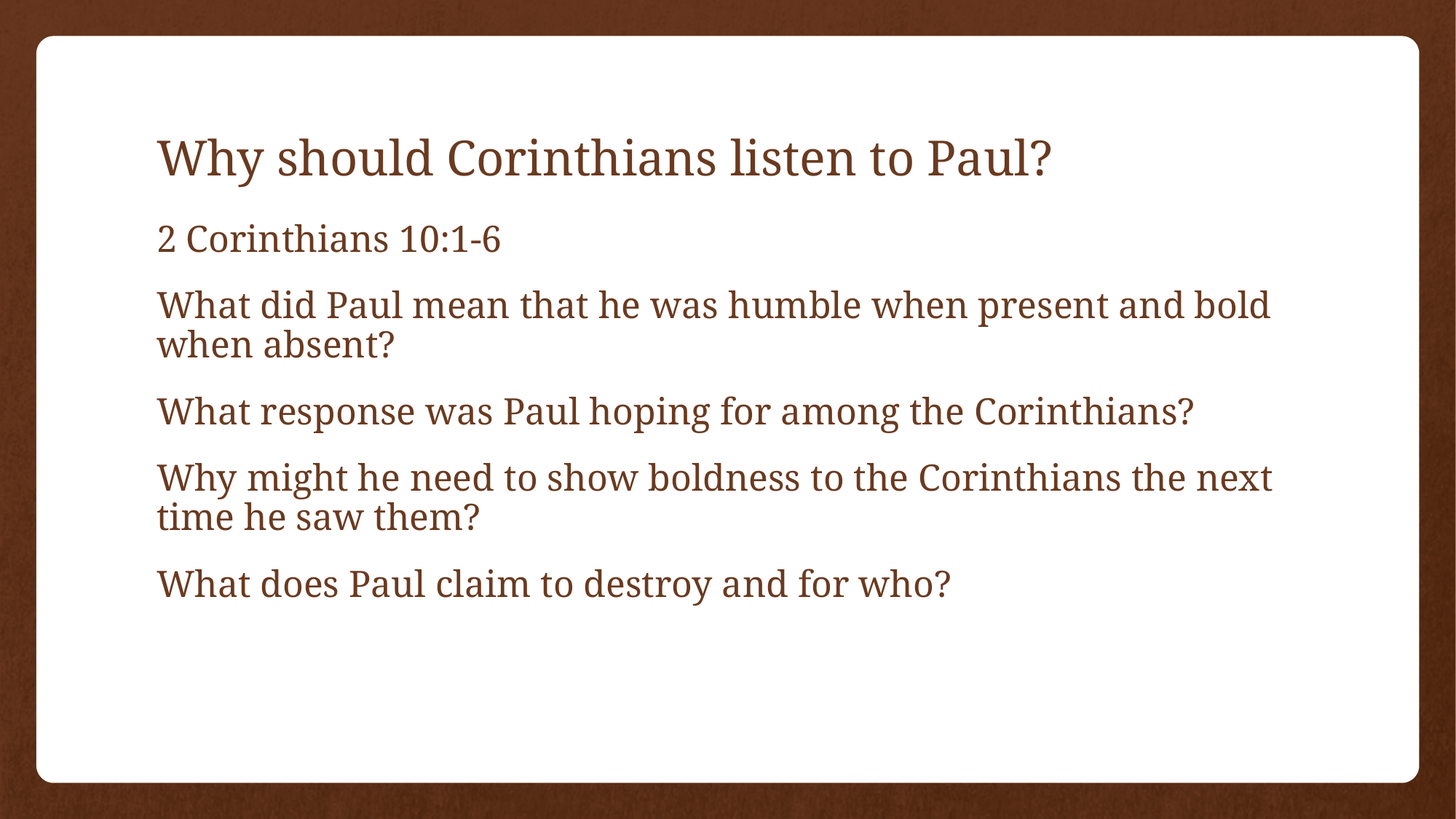

# Why should Corinthians listen to Paul?
2 Corinthians 10:1-6
What did Paul mean that he was humble when present and bold when absent?
What response was Paul hoping for among the Corinthians?
Why might he need to show boldness to the Corinthians the next time he saw them?
What does Paul claim to destroy and for who?